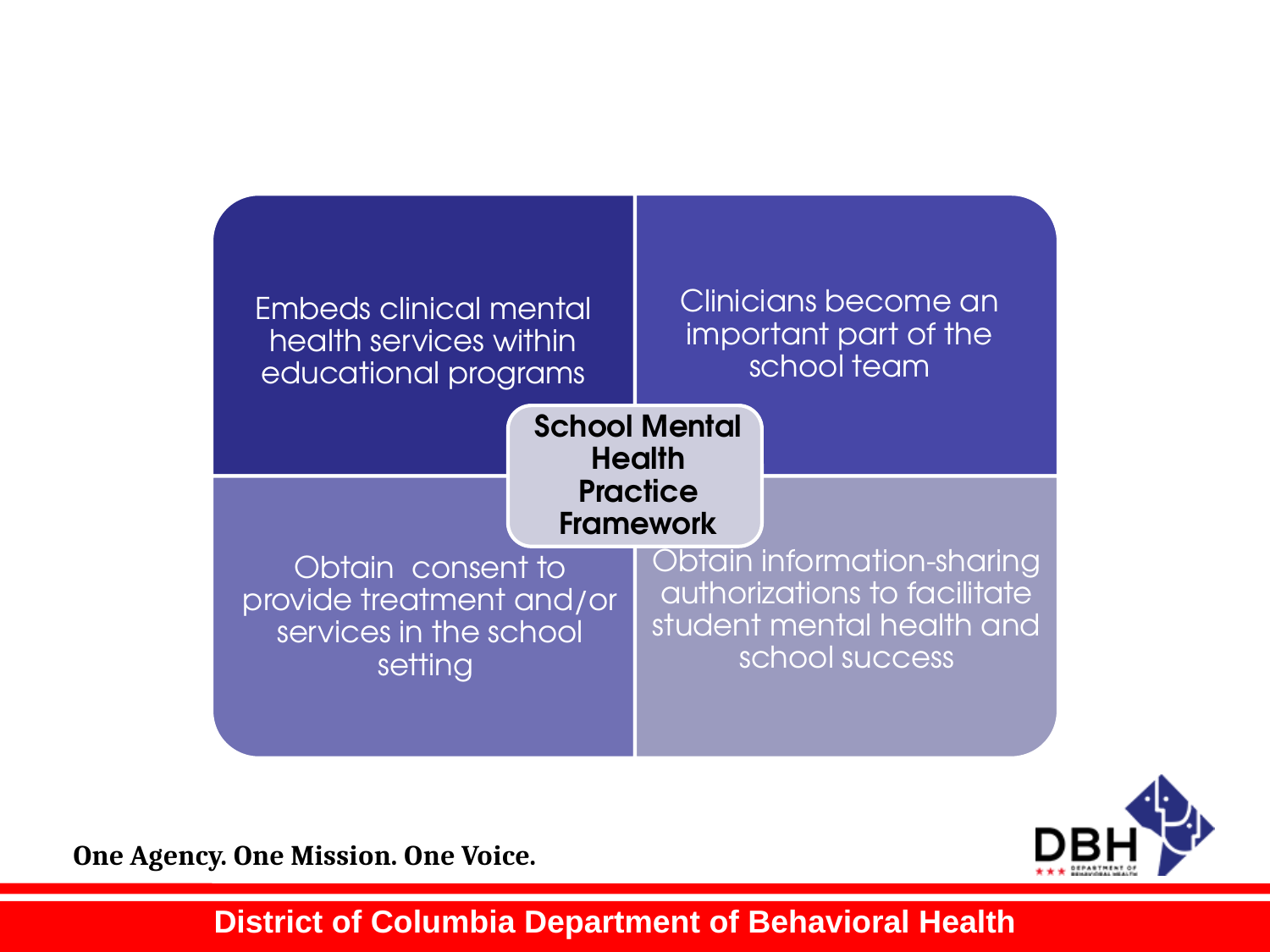

Embeds clinical mental health services within educational programs
Clinicians become an important part of the school team
Obtain  consent to provide treatment and/or services in the school setting
Obtain information-sharing authorizations to facilitate student mental health and school success
School Mental Health Practice Framework